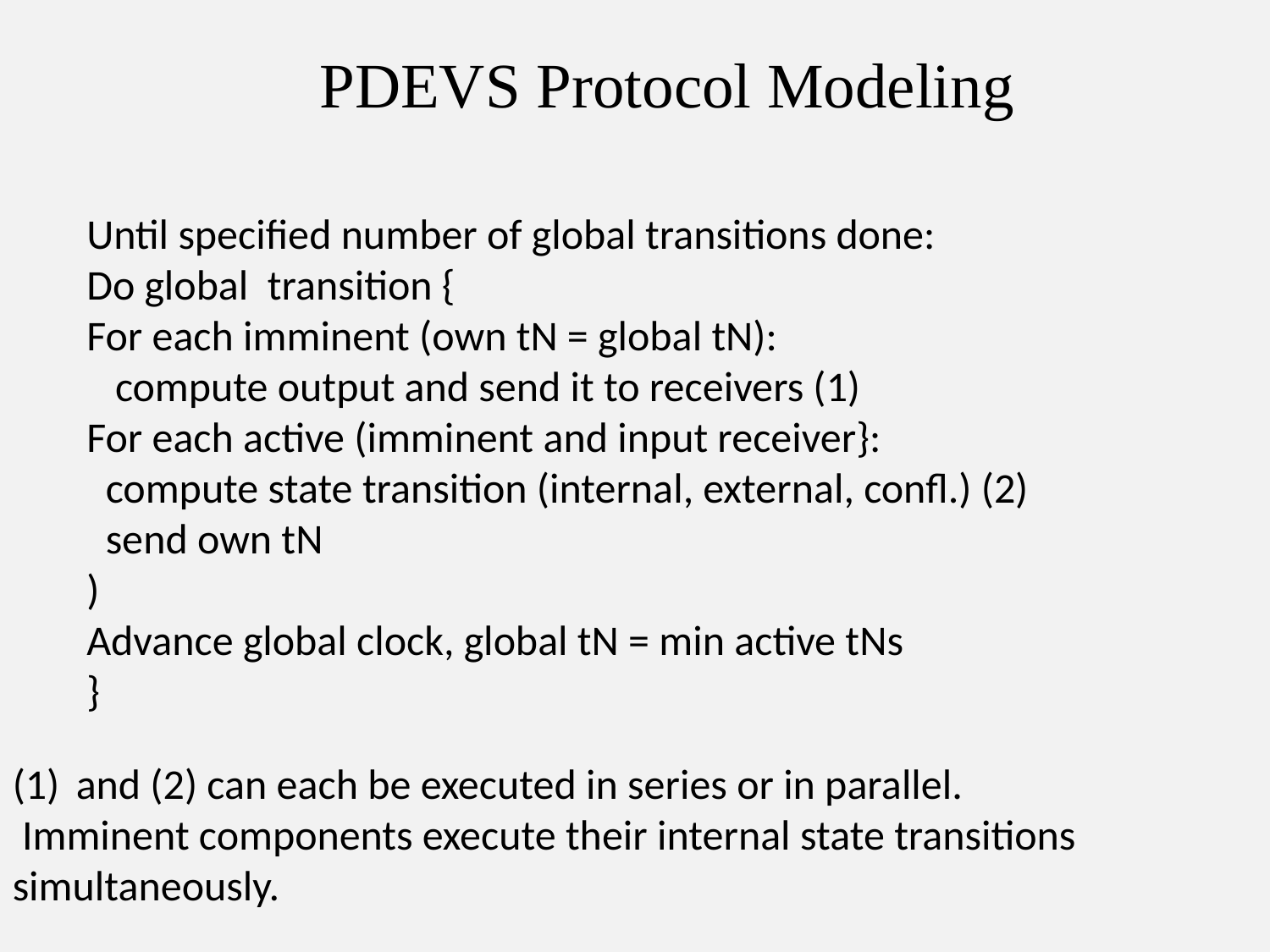

PDEVS Protocol Modeling
Until specified number of global transitions done:
Do global  transition {
For each imminent (own tN = global tN):
   compute output and send it to receivers (1)
For each active (imminent and input receiver}:
  compute state transition (internal, external, confl.) (2)
  send own tN
)
Advance global clock, global tN = min active tNs
}
and (2) can each be executed in series or in parallel.
 Imminent components execute their internal state transitions
simultaneously.